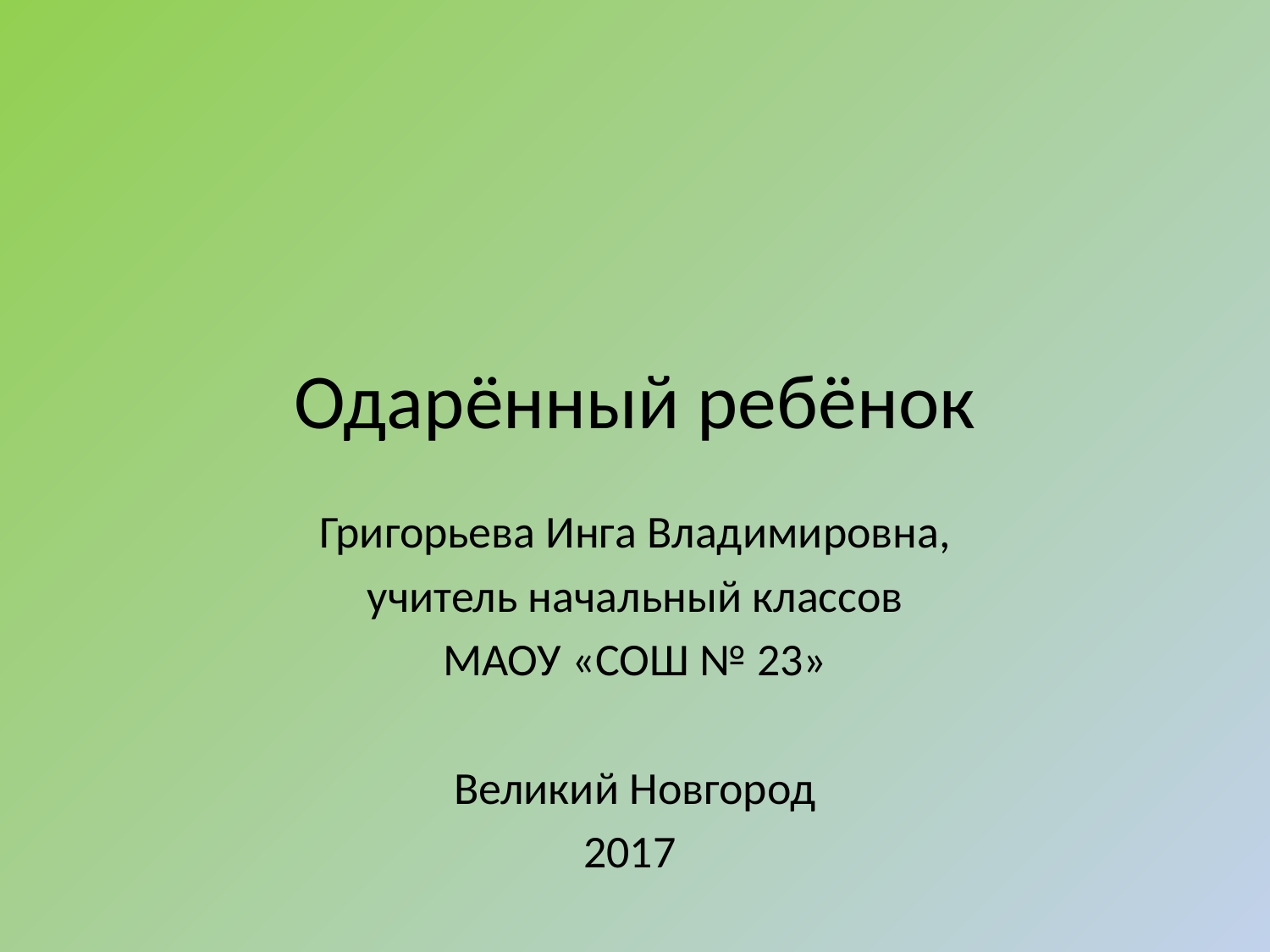

# Одарённый ребёнок
Григорьева Инга Владимировна,
 учитель начальный классов
МАОУ «СОШ № 23»

Великий Новгород
2017